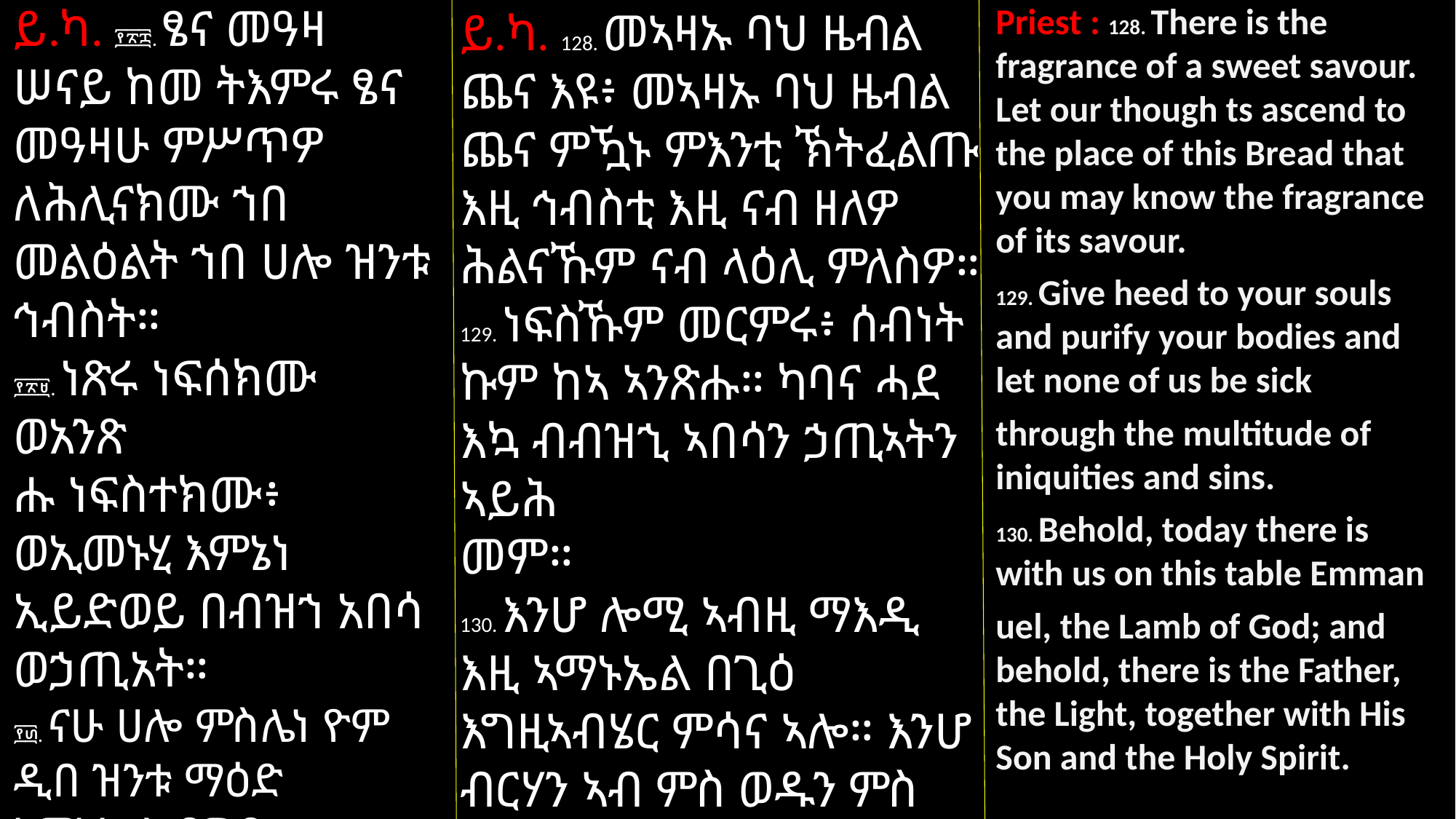

ይ.ካ. ፻፳፰. ፄና መዓዛ ሠናይ ከመ ትእምሩ ፄና መዓዛሁ ምሥጥዎ ለሕሊናክሙ ኀበ መልዕልት ኀበ ሀሎ ዝንቱ ኅብስት።
፻፳፱. ነጽሩ ነፍሰክሙ ወአንጽ
ሑ ነፍስተክሙ፥ ወኢመኑሂ እምኔነ ኢይድወይ በብዝኀ አበሳ ወኃጢአት።
፻፴. ናሁ ሀሎ ምስሌነ ዮም ዲበ ዝንቱ ማዕድ አማኑኤል በግዑ ለእግዚአብሔር ናሁ ሀሎ አብ ብርሃን ምስለ ወልዱ ወምስለ መንፈስ ቅዱስ።
Priest : 128. There is the fragrance of a sweet savour. Let our though ts ascend to the place of this Bread that you may know the fragrance of its savour.
129. Give heed to your souls and purify your bodies and let none of us be sick
through the multitude of iniquities and sins.
130. Behold, today there is with us on this table Emman
uel, the Lamb of God; and behold, there is the Father, the Light, together with His Son and the Holy Spirit.
ይ.ካ. 128. መኣዛኡ ባህ ዜብል ጨና እዩ፥ መኣዛኡ ባህ ዜብል ጨና ምዃኑ ምእንቲ ኽትፈልጡ እዚ ኅብስቲ እዚ ናብ ዘለዎ ሕልናኹም ናብ ላዕሊ ምለስዎ።
129. ነፍስኹም መርምሩ፥ ሰብነት
ኩም ከኣ ኣንጽሑ። ካባና ሓደ እኳ ብብዝኂ ኣበሳን ኃጢኣትን ኣይሕ
መም።
130. እንሆ ሎሚ ኣብዚ ማእዲ እዚ ኣማኑኤል በጊዕ እግዚኣብሄር ምሳና ኣሎ። እንሆ ብርሃን ኣብ ምስ ወዱን ምስ መንፈስ ቅዱስን ኣሎ።